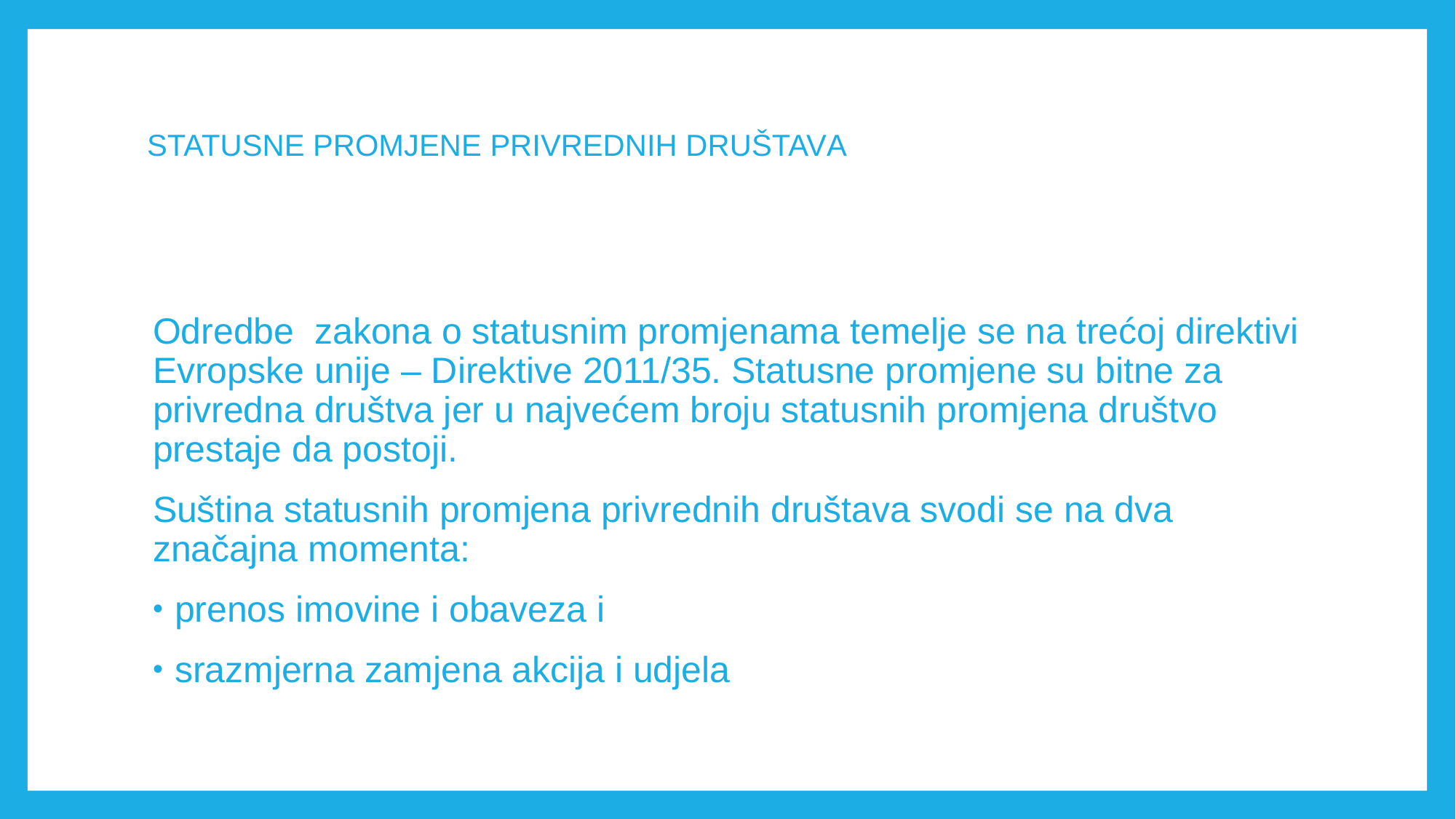

# STATUSNE PROMJENE PRIVREDNIH DRUŠTAVА

Odredbe  zakona o statusnim promjenama temelje se na trećoj direktivi Evropske unije – Direktive 2011/35. Statusne promjene su bitne za privredna društva jer u najvećem broju statusnih promjena društvo prestaje da postoji.
Suština statusnih promjena privrednih društava svodi se na dva značajna momenta:
prenos imovine i obaveza i
srazmjerna zamjena akcija i udjela